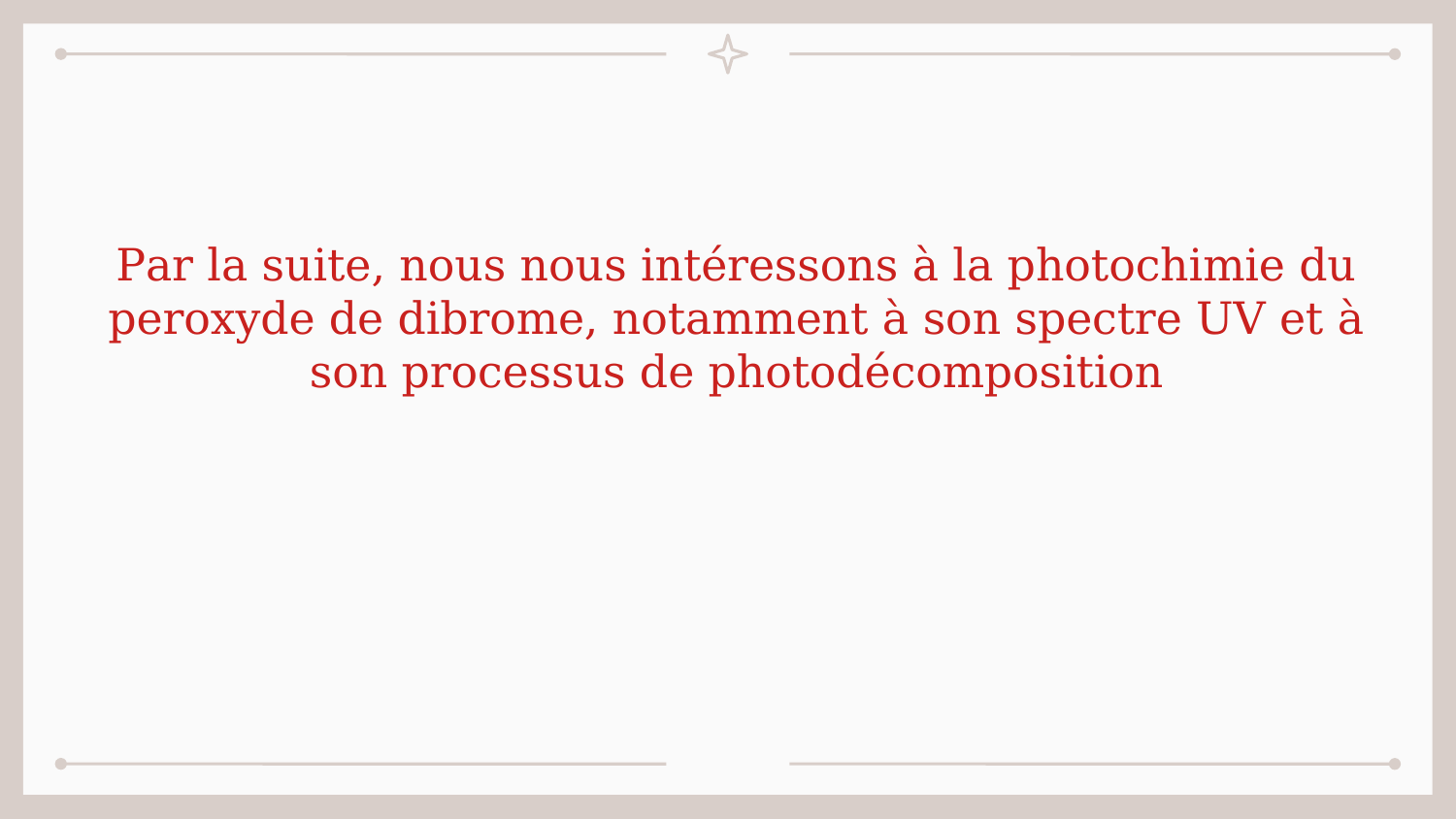

Par la suite, nous nous intéressons à la photochimie du peroxyde de dibrome, notamment à son spectre UV et à son processus de photodécomposition